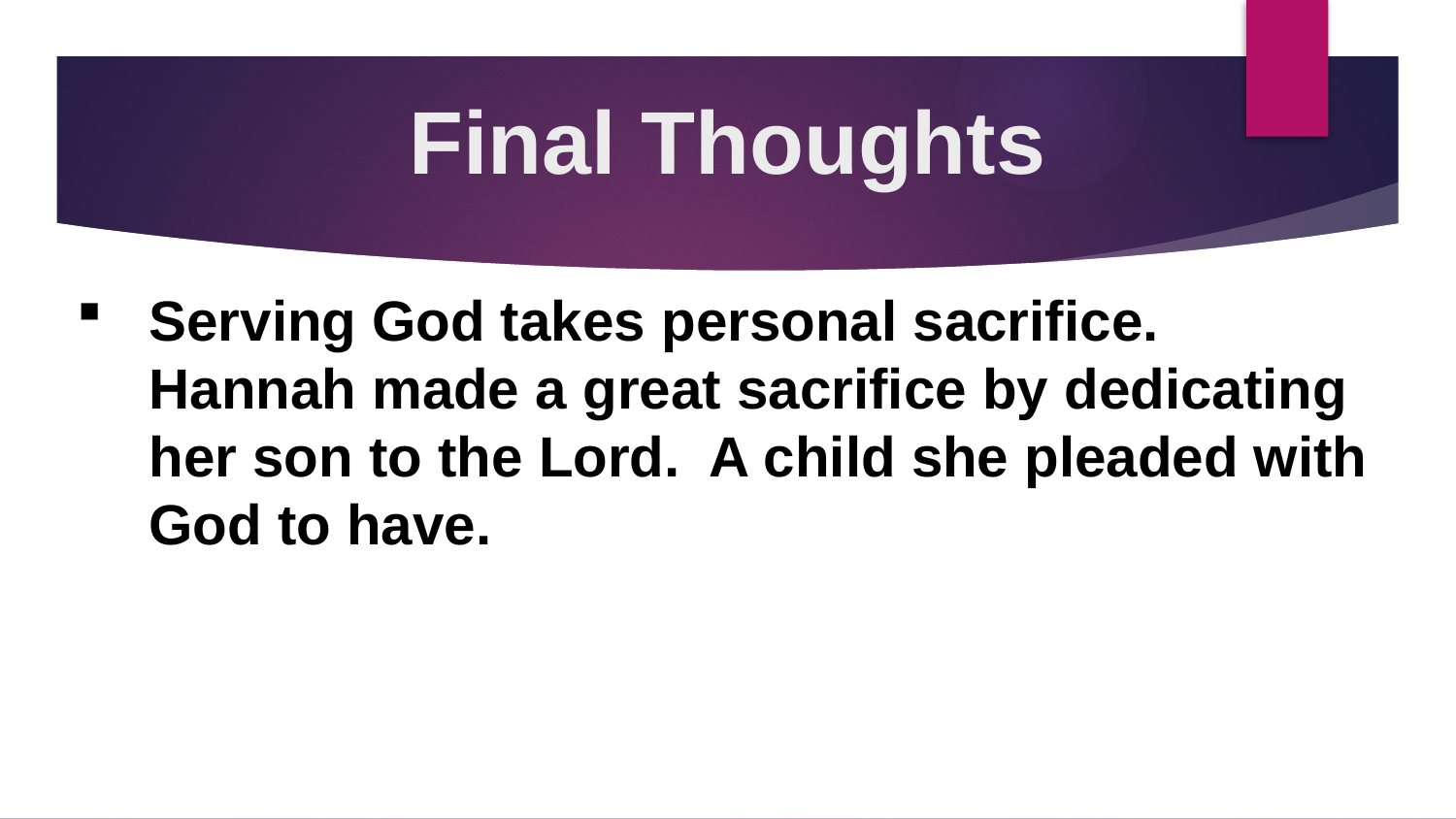

# Final Thoughts
Serving God takes personal sacrifice.  Hannah made a great sacrifice by dedicating her son to the Lord.  A child she pleaded with God to have.